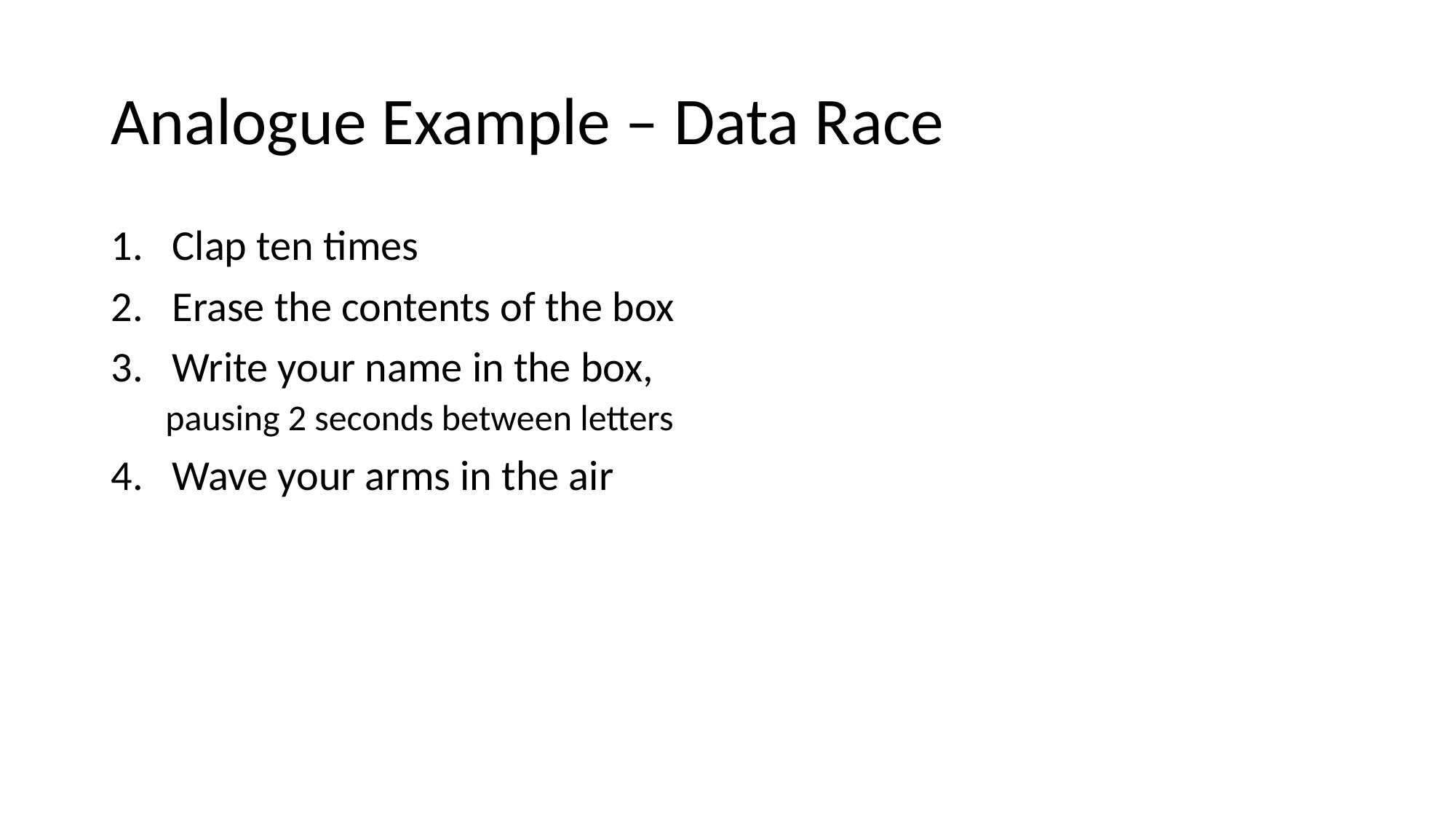

# Analogue Example – Data Race
Clap ten times
Erase the contents of the box
Write your name in the box,
pausing 2 seconds between letters
Wave your arms in the air